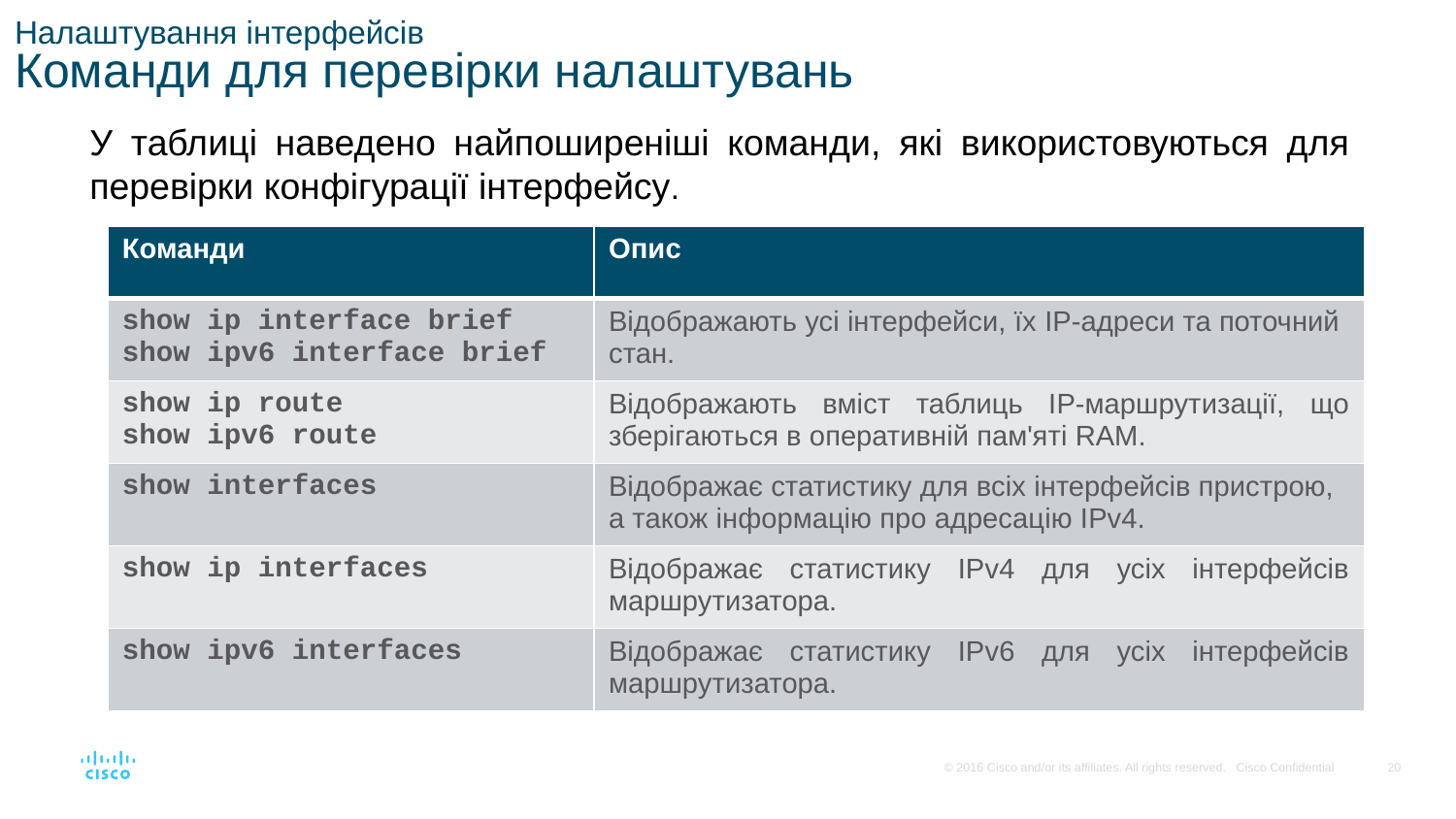

# Налаштування інтерфейсів Команди для перевірки налаштувань
У таблиці наведено найпоширеніші команди, які використовуються для перевірки конфігурації інтерфейсу.
| Команди | Опис |
| --- | --- |
| show ip interface brief show ipv6 interface brief | Відображають усі інтерфейси, їх IP-адреси та поточний стан. |
| show ip route show ipv6 route | Відображають вміст таблиць IP-маршрутизації, що зберігаються в оперативній пам'яті RAM. |
| show interfaces | Відображає статистику для всіх інтерфейсів пристрою, а також інформацію про адресацію IPv4. |
| show ip interfaces | Відображає статистику IPv4 для усіх інтерфейсів маршрутизатора. |
| show ipv6 interfaces | Відображає статистику IPv6 для усіх інтерфейсів маршрутизатора. |